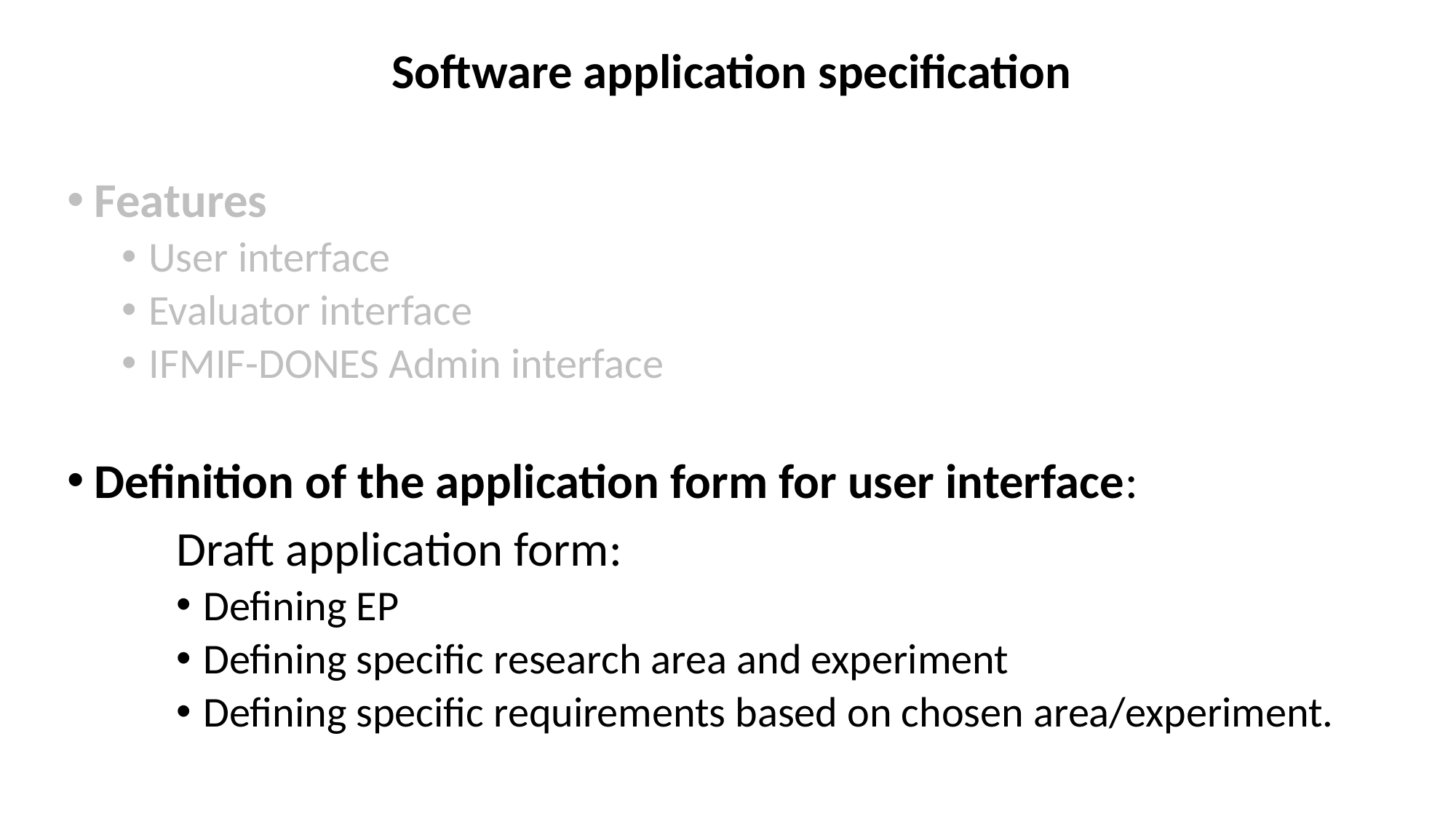

Software application specification
Features
User interface
Evaluator interface
IFMIF-DONES Admin interface

Definition of the application form for user interface:
	Draft application form:
Defining EP
Defining specific research area and experiment
Defining specific requirements based on chosen area/experiment.